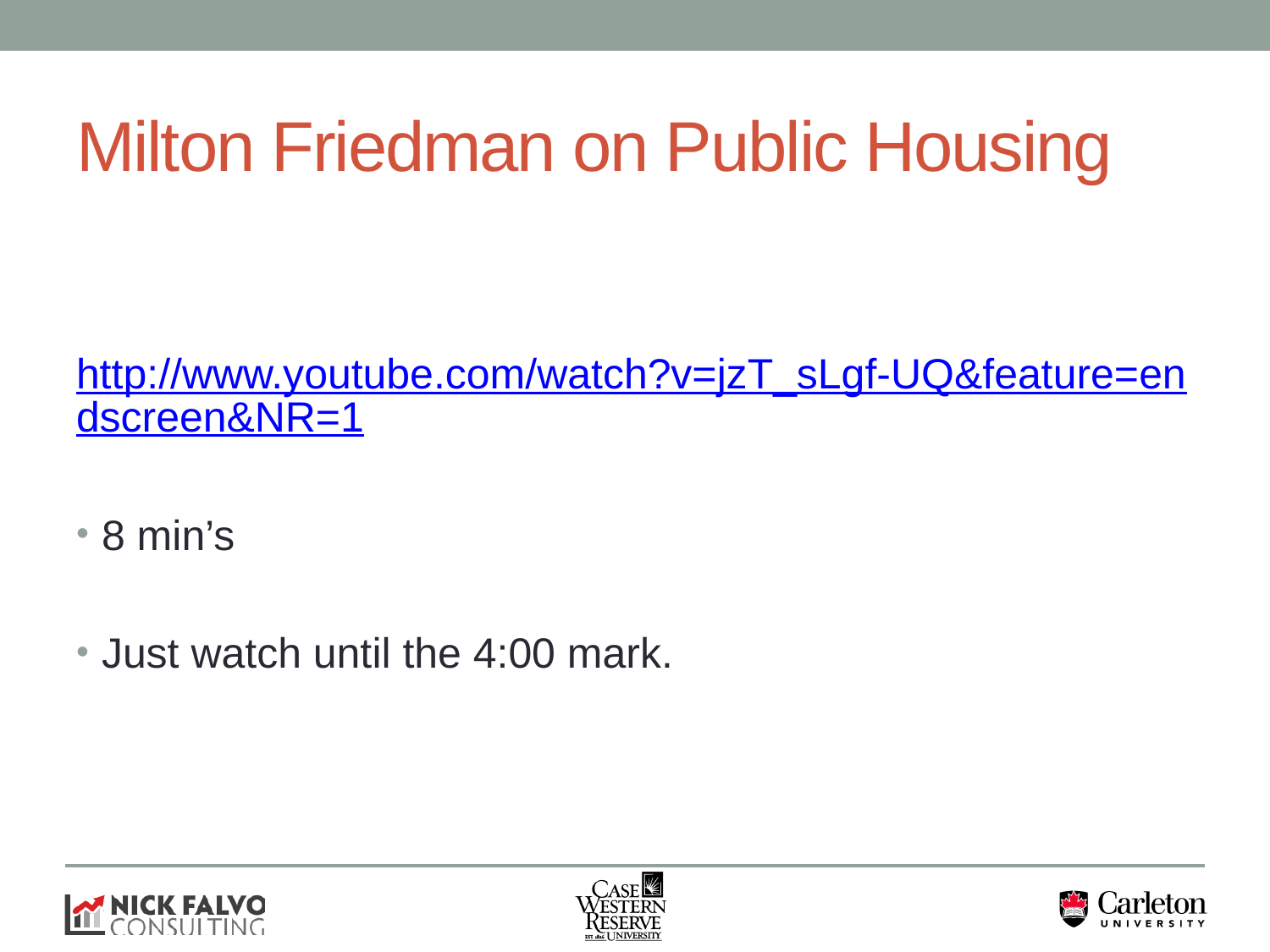

# Milton Friedman on Public Housing

http://www.youtube.com/watch?v=jzT_sLgf-UQ&feature=endscreen&NR=1

8 min’s

Just watch until the 4:00 mark.